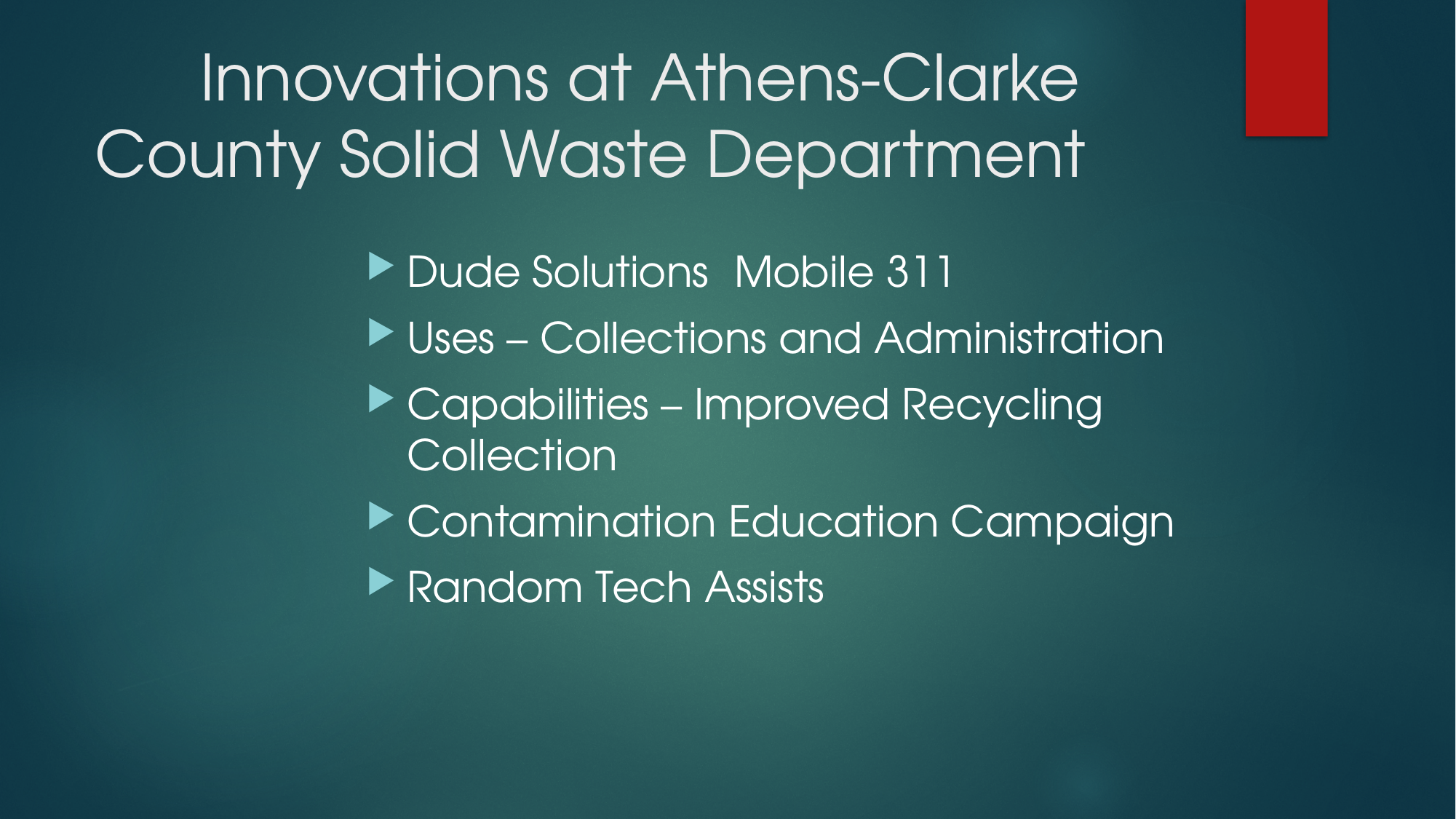

# Innovations at Athens-Clarke County Solid Waste Department
Dude Solutions	Mobile 311
Uses – Collections and Administration
Capabilities – Improved Recycling Collection
Contamination Education Campaign
Random Tech Assists